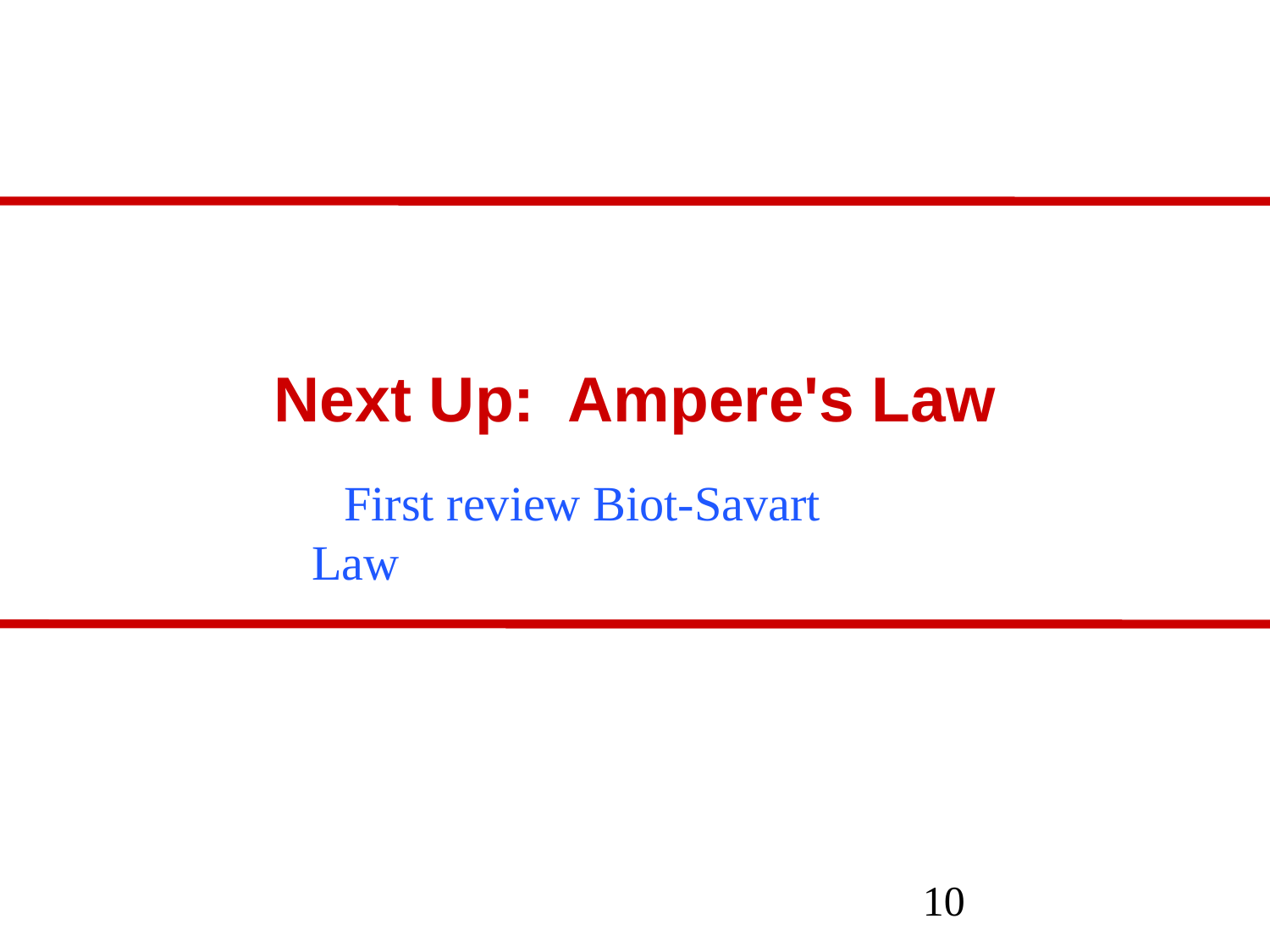

# Next Up:  Ampere's Law
First review Biot-Savart Law
10